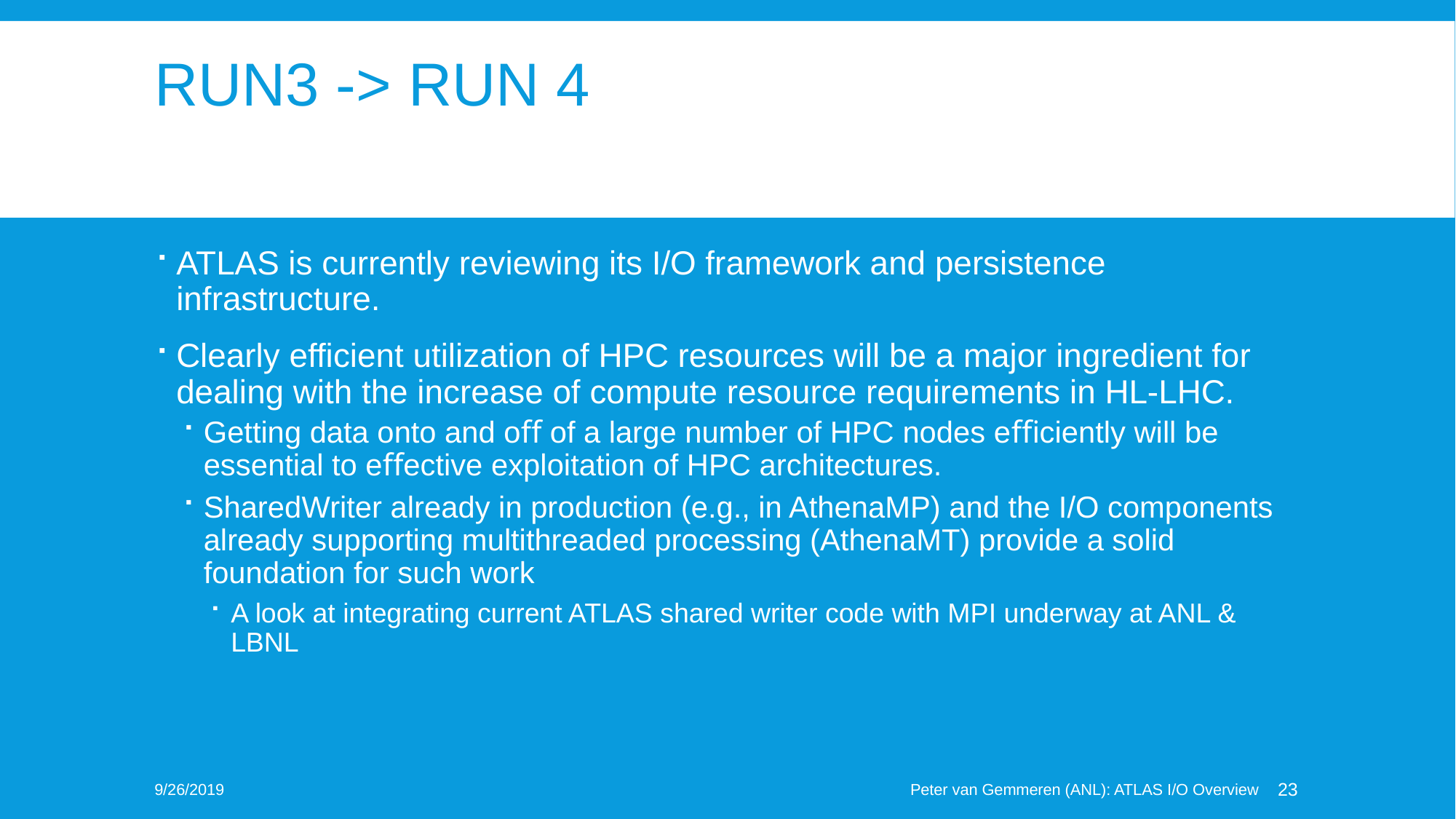

# Run3 -> Run 4
ATLAS is currently reviewing its I/O framework and persistence infrastructure.
Clearly efficient utilization of HPC resources will be a major ingredient for dealing with the increase of compute resource requirements in HL-LHC.
Getting data onto and oﬀ of a large number of HPC nodes eﬃciently will be essential to eﬀective exploitation of HPC architectures.
SharedWriter already in production (e.g., in AthenaMP) and the I/O components already supporting multithreaded processing (AthenaMT) provide a solid foundation for such work
A look at integrating current ATLAS shared writer code with MPI underway at ANL & LBNL
9/26/2019
Peter van Gemmeren (ANL): ATLAS I/O Overview
23